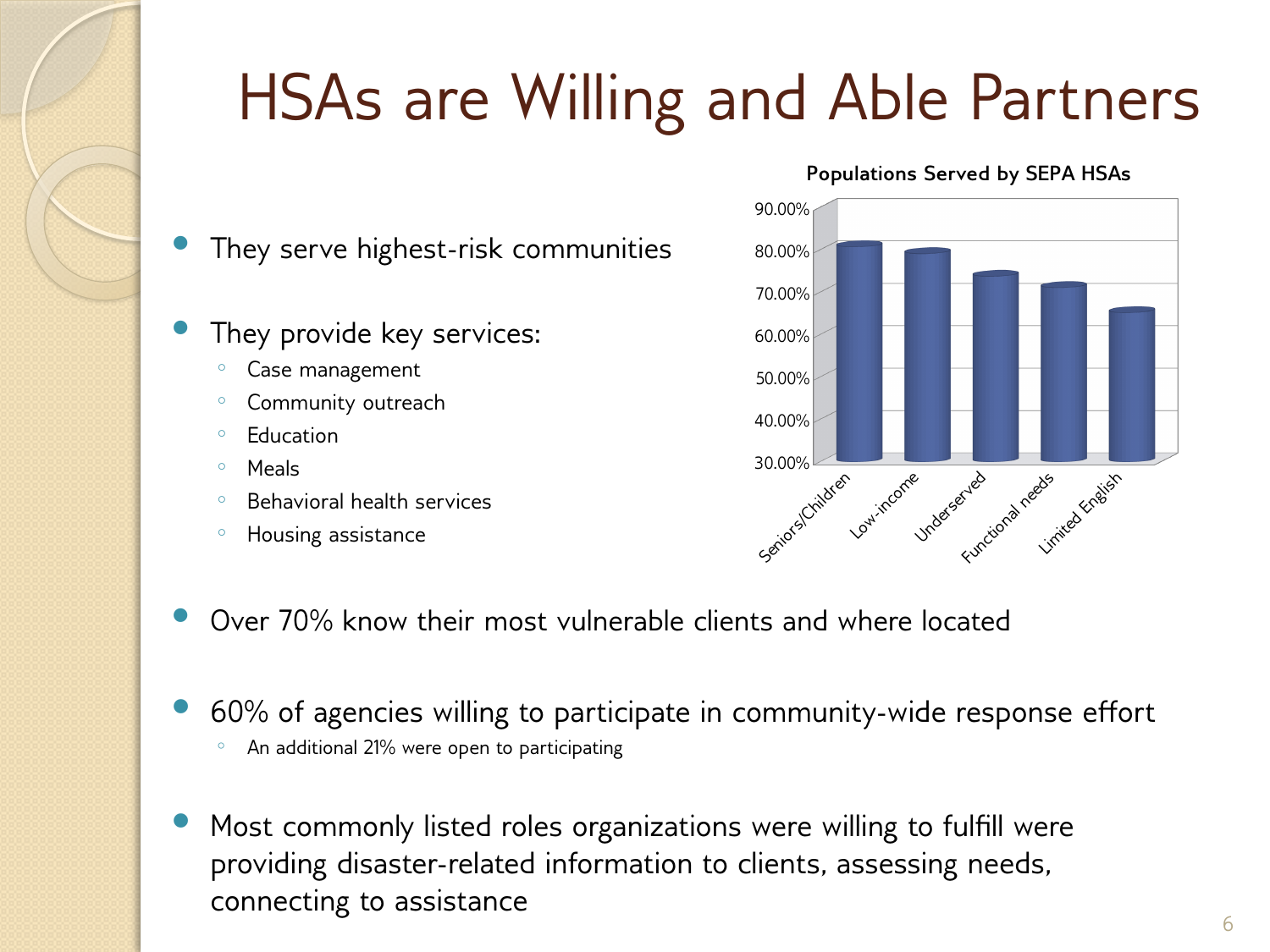

# HSAs are Willing and Able Partners

[unsupported chart]

They serve highest-risk communities

They provide key services:
Case management
Community outreach
Education
Meals
Behavioral health services
Housing assistance

Over 70% know their most vulnerable clients and where located

60% of agencies willing to participate in community-wide response effort
An additional 21% were open to participating

Most commonly listed roles organizations were willing to fulfill were providing disaster-related information to clients, assessing needs, connecting to assistance
6